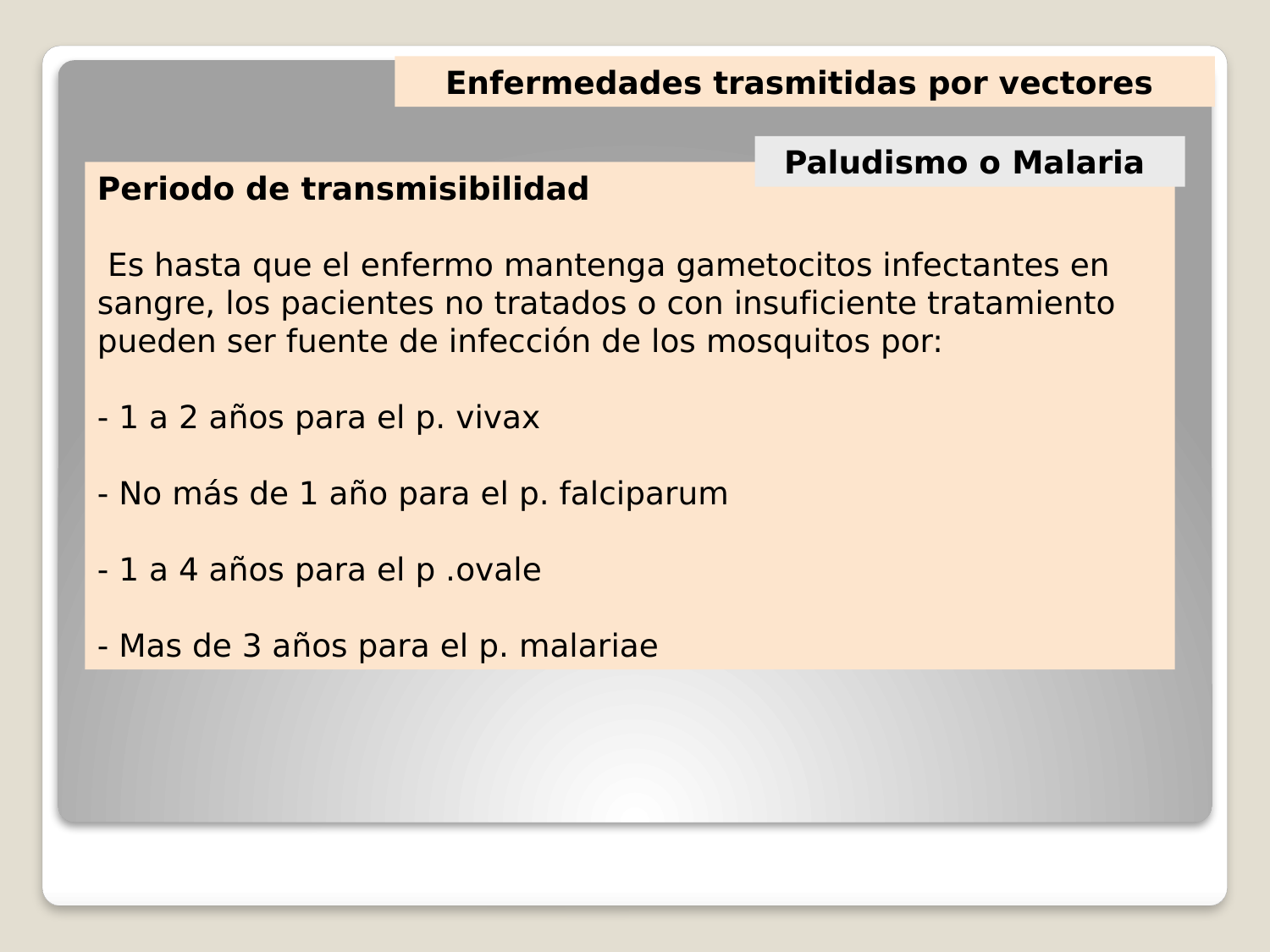

Enfermedades trasmitidas por vectores
Paludismo o Malaria
Periodo de transmisibilidad

 Es hasta que el enfermo mantenga gametocitos infectantes en sangre, los pacientes no tratados o con insuficiente tratamiento pueden ser fuente de infección de los mosquitos por:

- 1 a 2 años para el p. vivax

- No más de 1 año para el p. falciparum

- 1 a 4 años para el p .ovale

- Mas de 3 años para el p. malariae